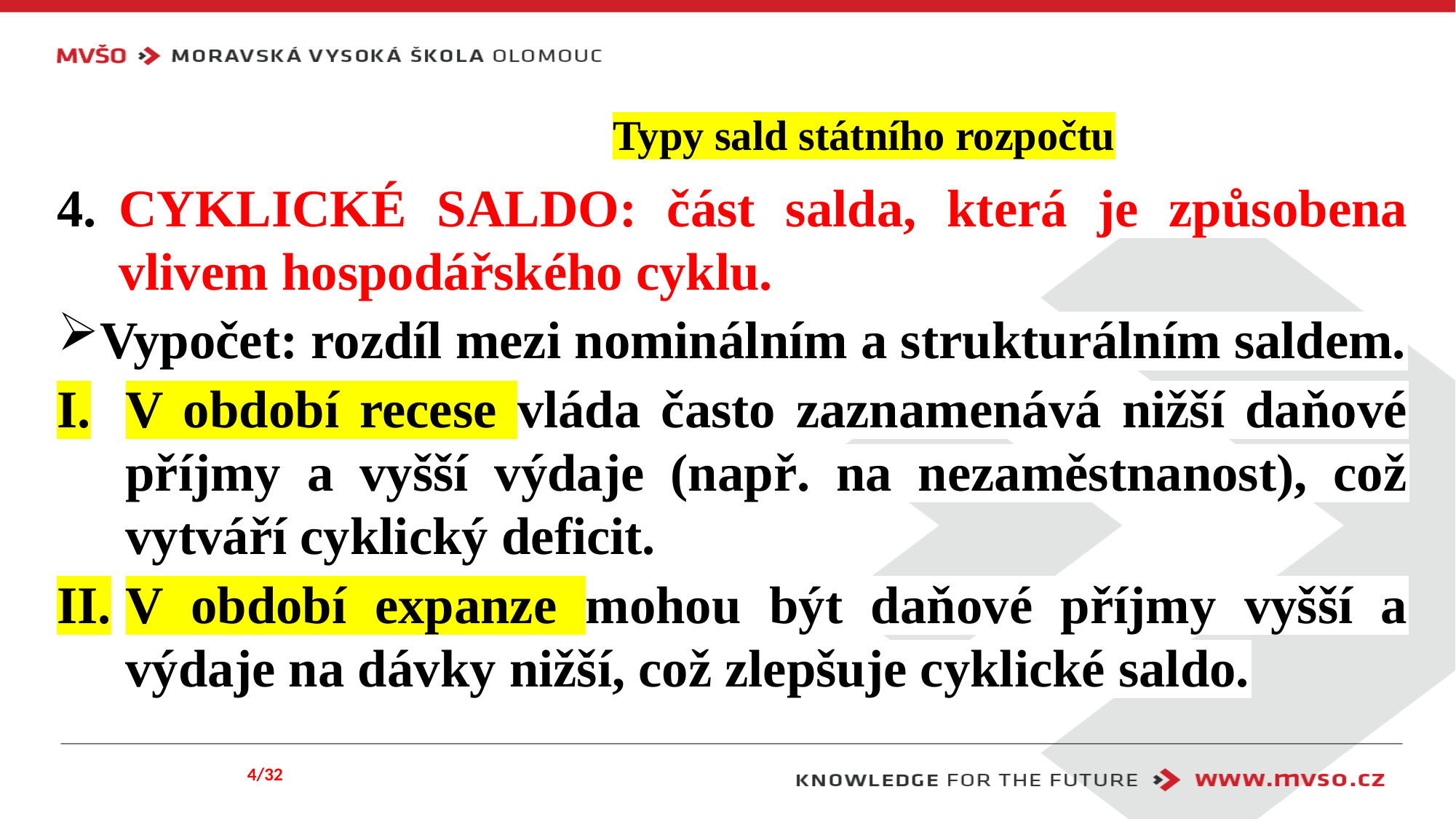

# Typy sald státního rozpočtu
CYKLICKÉ SALDO: část salda, která je způsobena vlivem hospodářského cyklu.
Vypočet: rozdíl mezi nominálním a strukturálním saldem.
V období recese vláda často zaznamenává nižší daňové příjmy a vyšší výdaje (např. na nezaměstnanost), což vytváří cyklický deficit.
V období expanze mohou být daňové příjmy vyšší a výdaje na dávky nižší, což zlepšuje cyklické saldo.
4/32